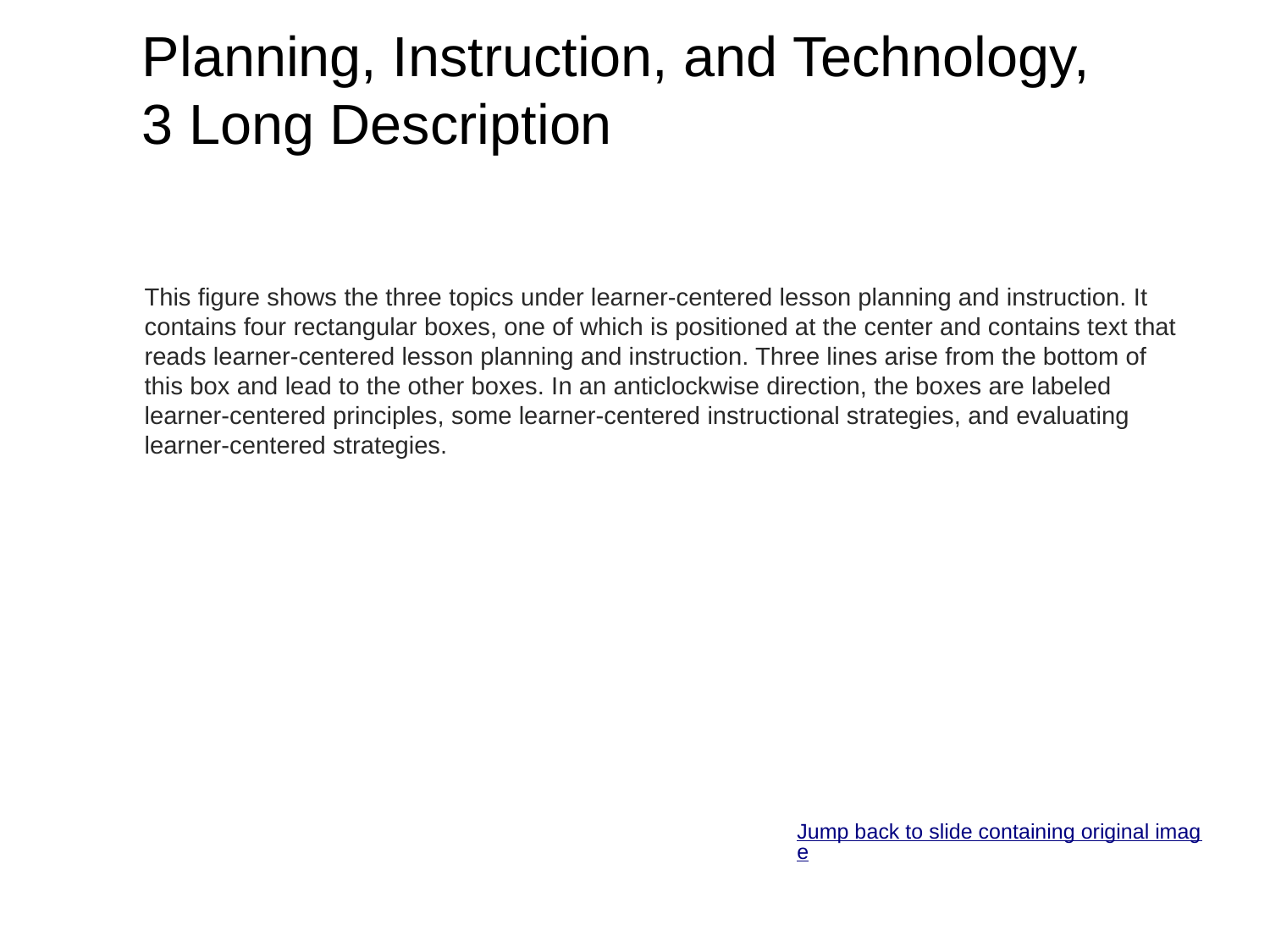

# Planning, Instruction, and Technology, 3 Long Description
This figure shows the three topics under learner-centered lesson planning and instruction. It contains four rectangular boxes, one of which is positioned at the center and contains text that reads learner-centered lesson planning and instruction. Three lines arise from the bottom of this box and lead to the other boxes. In an anticlockwise direction, the boxes are labeled learner-centered principles, some learner-centered instructional strategies, and evaluating learner-centered strategies.
Jump back to slide containing original image